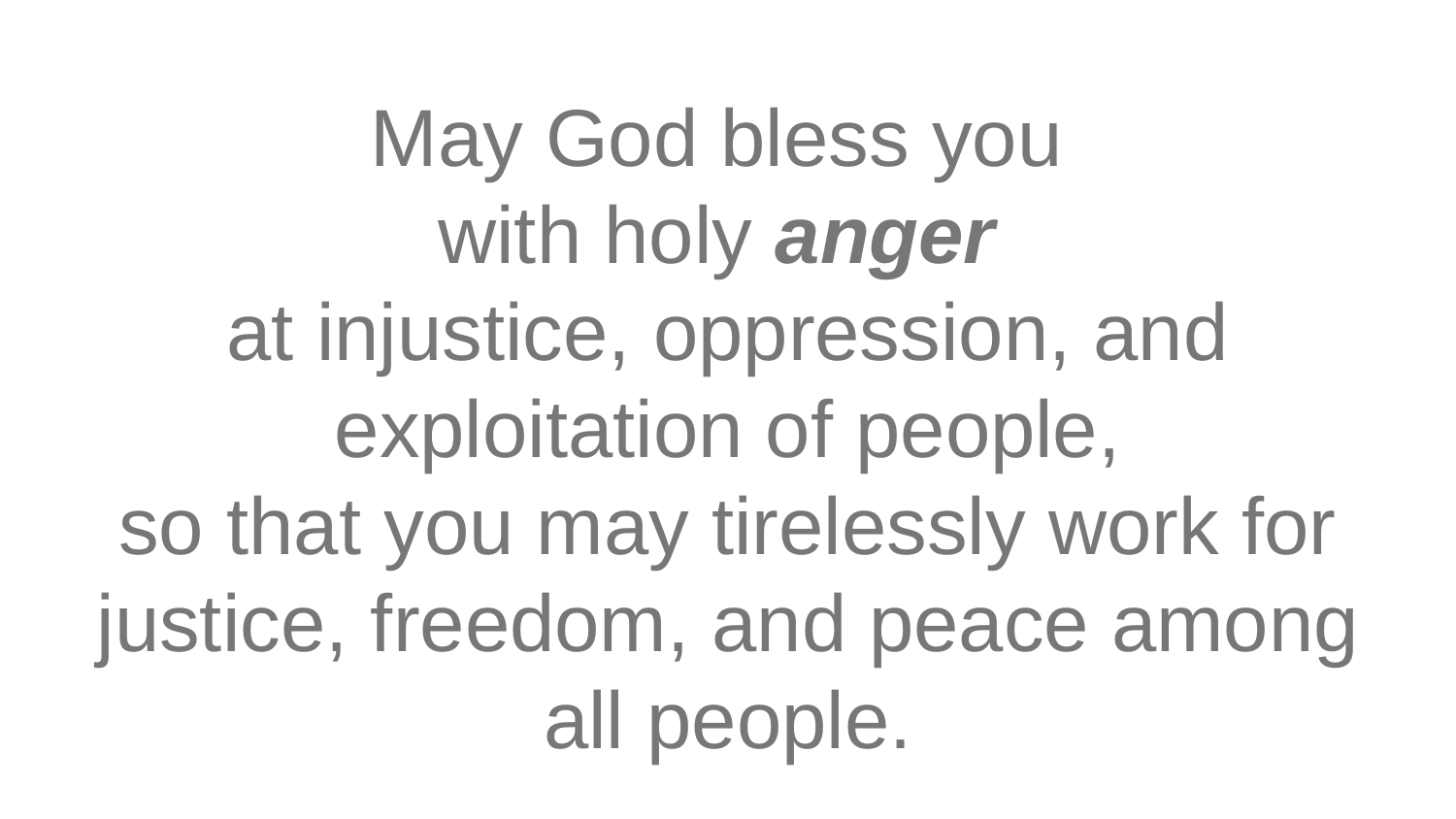

# May God bless you
with holy anger
at injustice, oppression, and exploitation of people,
so that you may tirelessly work for justice, freedom, and peace among all people.